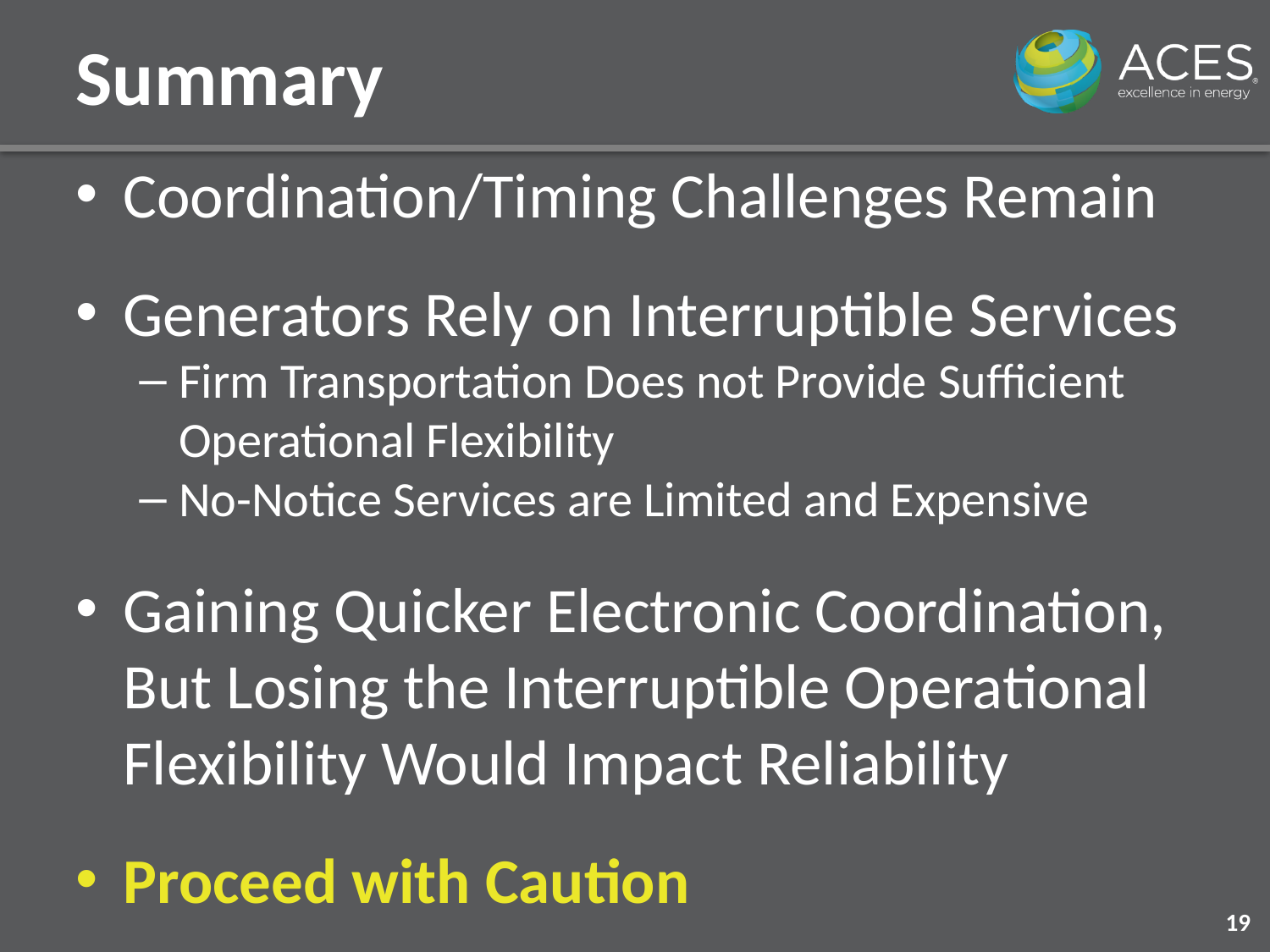

# Summary
Coordination/Timing Challenges Remain
Generators Rely on Interruptible Services
Firm Transportation Does not Provide Sufficient Operational Flexibility
No-Notice Services are Limited and Expensive
Gaining Quicker Electronic Coordination, But Losing the Interruptible Operational Flexibility Would Impact Reliability
Proceed with Caution